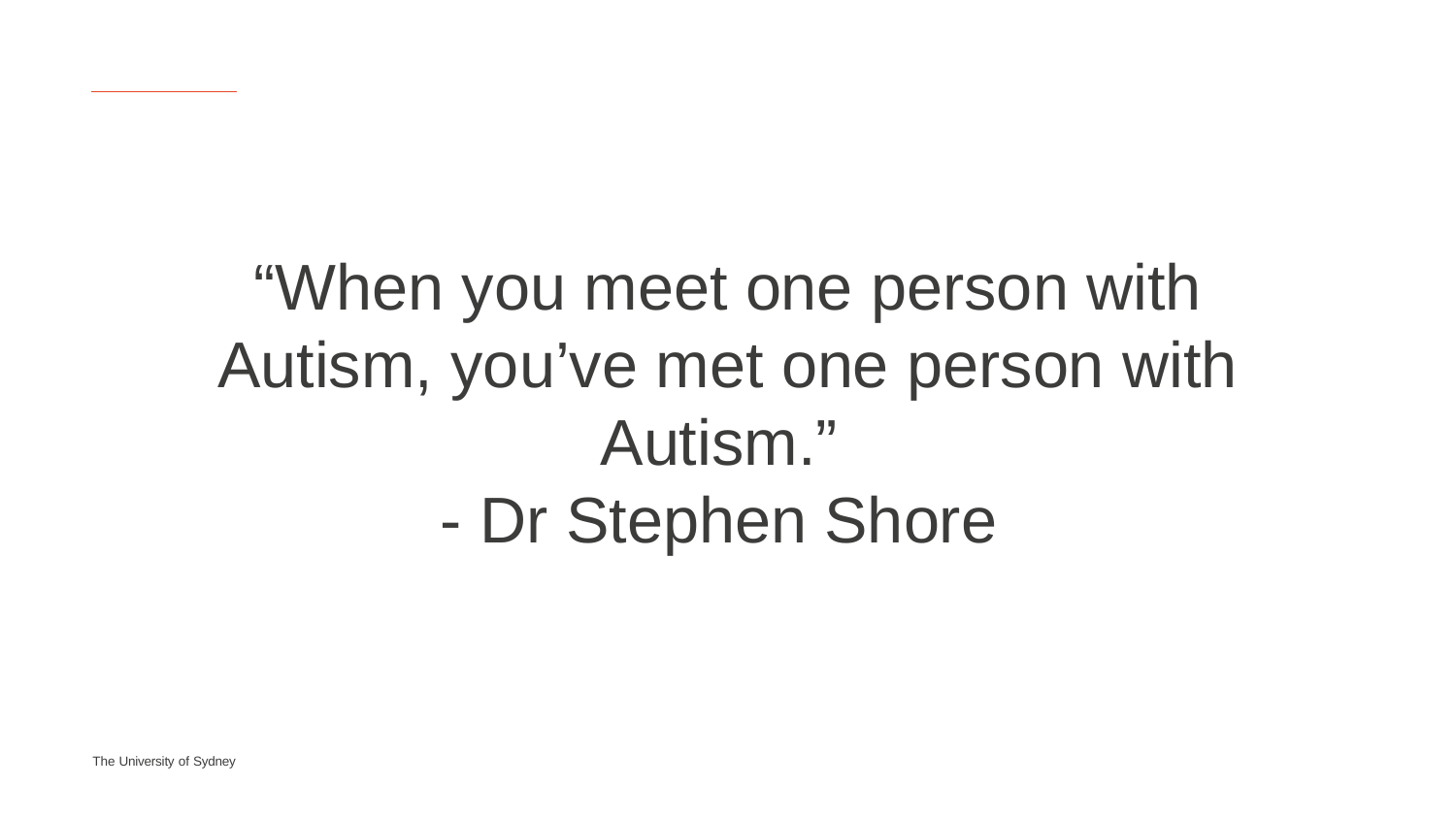

“When you meet one person with Autism, you’ve met one person with Autism.”
- Dr Stephen Shore